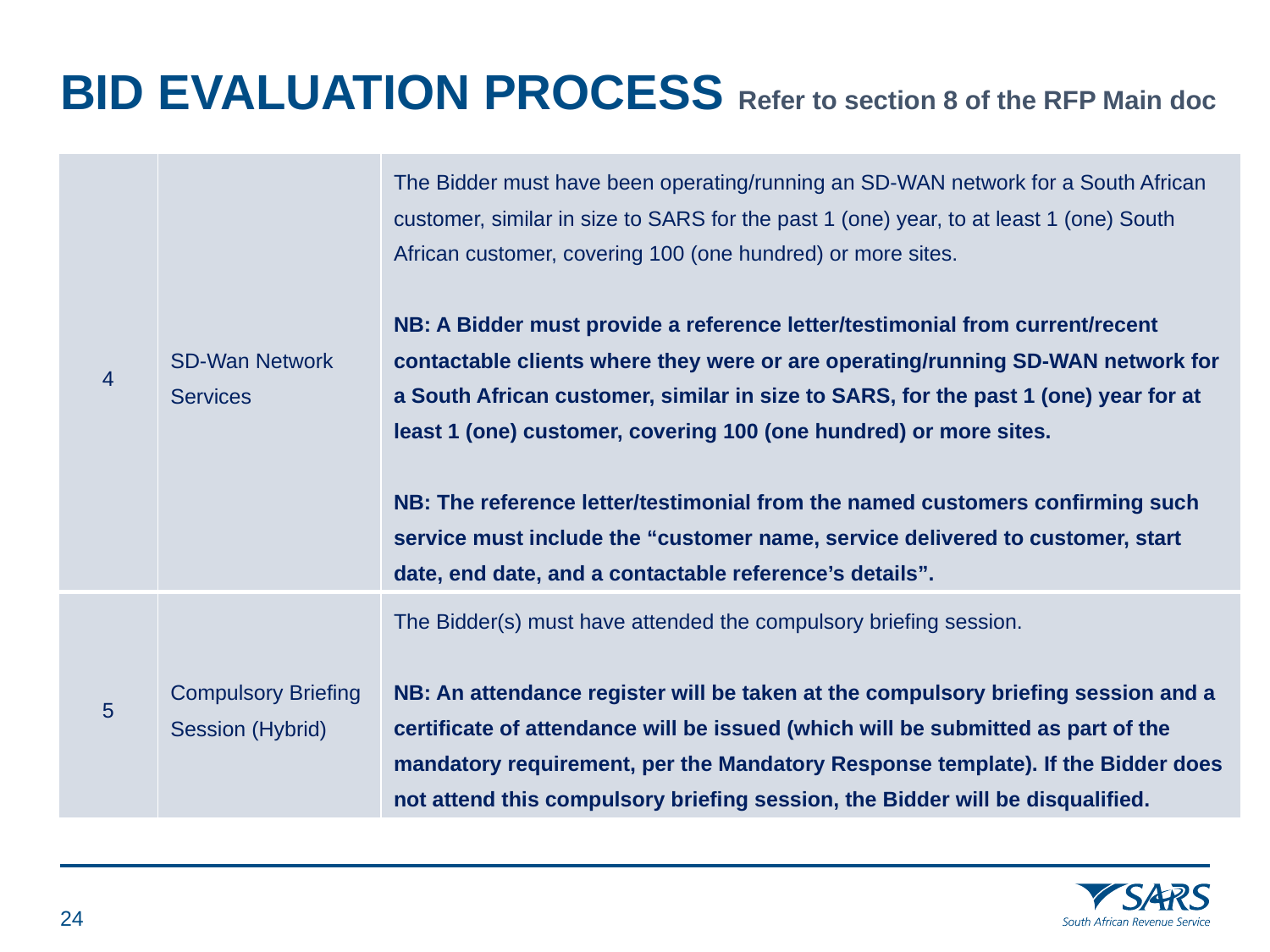

# BID EVALUATION PROCESS Refer to section 8 of the RFP Main doc
| 4 | SD-Wan Network Services | The Bidder must have been operating/running an SD-WAN network for a South African customer, similar in size to SARS for the past 1 (one) year, to at least 1 (one) South African customer, covering 100 (one hundred) or more sites. NB: A Bidder must provide a reference letter/testimonial from current/recent contactable clients where they were or are operating/running SD-WAN network for a South African customer, similar in size to SARS, for the past 1 (one) year for at least 1 (one) customer, covering 100 (one hundred) or more sites. NB: The reference letter/testimonial from the named customers confirming such service must include the “customer name, service delivered to customer, start date, end date, and a contactable reference’s details”. |
| --- | --- | --- |
| 5 | Compulsory Briefing Session (Hybrid) | The Bidder(s) must have attended the compulsory briefing session. NB: An attendance register will be taken at the compulsory briefing session and a certificate of attendance will be issued (which will be submitted as part of the mandatory requirement, per the Mandatory Response template). If the Bidder does not attend this compulsory briefing session, the Bidder will be disqualified. |
24